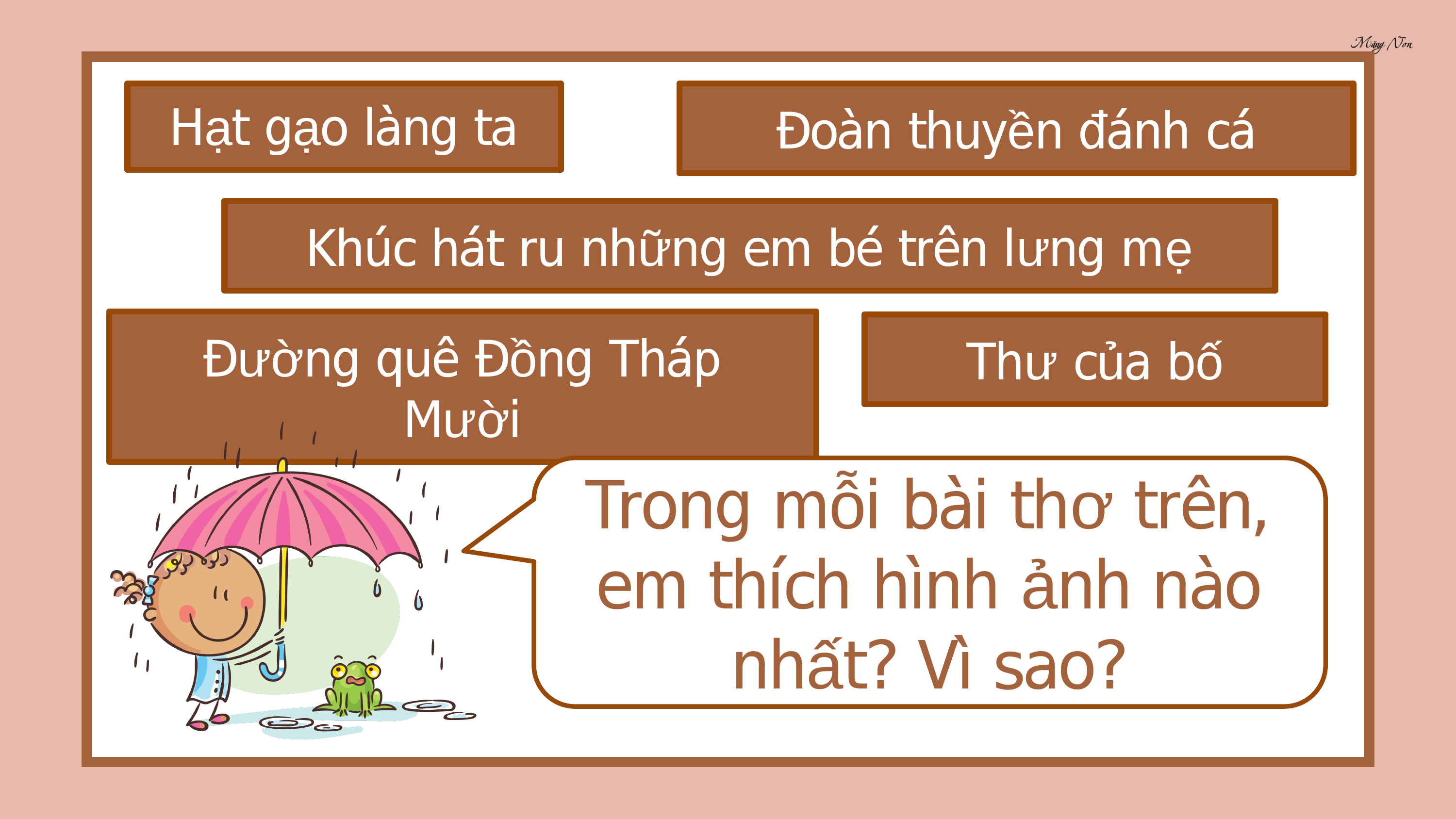

Hạt gạo làng ta
Đoàn thuyền đánh cá
Khúc hát ru những em bé trên lưng mẹ
Đường quê Đồng Tháp Mười
Thư của bố

Trong mỗi bài thơ trên, em thích hình ảnh nào nhất? Vì sao?